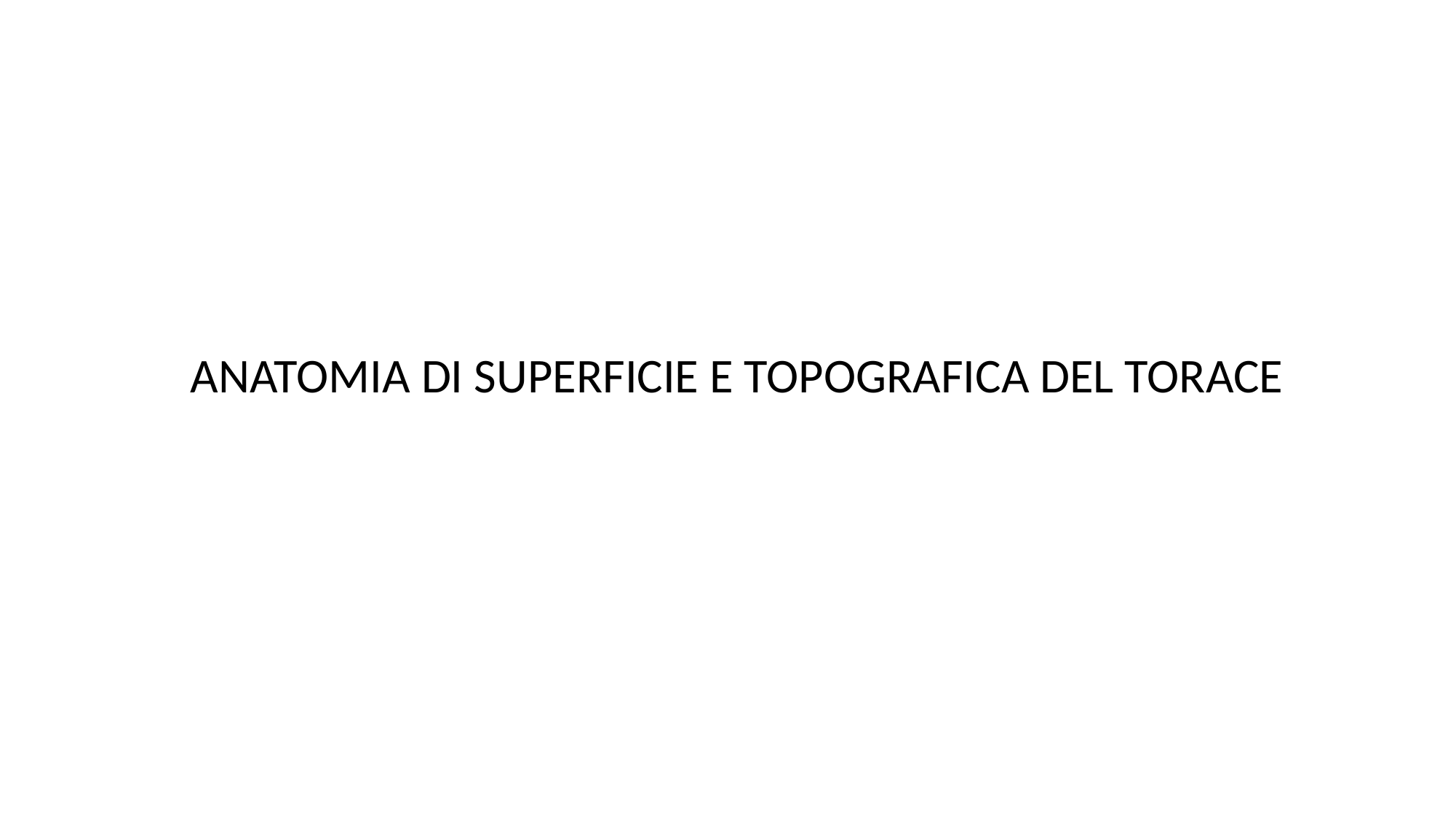

ANATOMIA DI SUPERFICIE E TOPOGRAFICA DEL TORACE